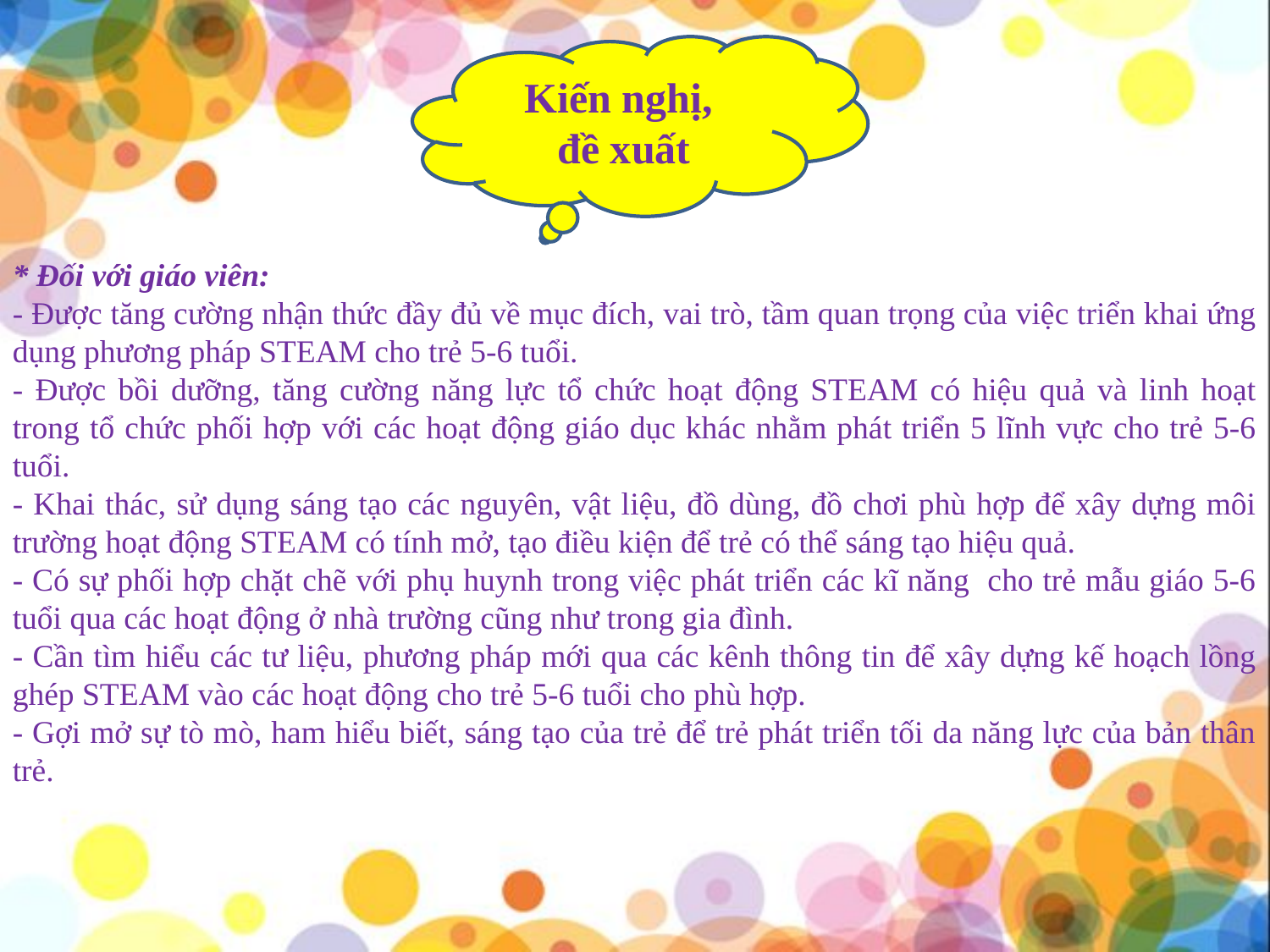

Kiến nghị,
đề xuất
* Đối với giáo viên:
- Được tăng cường nhận thức đầy đủ về mục đích, vai trò, tầm quan trọng của việc triển khai ứng dụng phương pháp STEAM cho trẻ 5-6 tuổi.
- Được bồi dưỡng, tăng cường năng lực tổ chức hoạt động STEAM có hiệu quả và linh hoạt trong tổ chức phối hợp với các hoạt động giáo dục khác nhằm phát triển 5 lĩnh vực cho trẻ 5-6 tuổi.
- Khai thác, sử dụng sáng tạo các nguyên, vật liệu, đồ dùng, đồ chơi phù hợp để xây dựng môi trường hoạt động STEAM có tính mở, tạo điều kiện để trẻ có thể sáng tạo hiệu quả.
- Có sự phối hợp chặt chẽ với phụ huynh trong việc phát triển các kĩ năng  cho trẻ mẫu giáo 5-6 tuổi qua các hoạt động ở nhà trường cũng như trong gia đình.
- Cần tìm hiểu các tư liệu, phương pháp mới qua các kênh thông tin để xây dựng kế hoạch lồng ghép STEAM vào các hoạt động cho trẻ 5-6 tuổi cho phù hợp.
- Gợi mở sự tò mò, ham hiểu biết, sáng tạo của trẻ để trẻ phát triển tối da năng lực của bản thân trẻ.